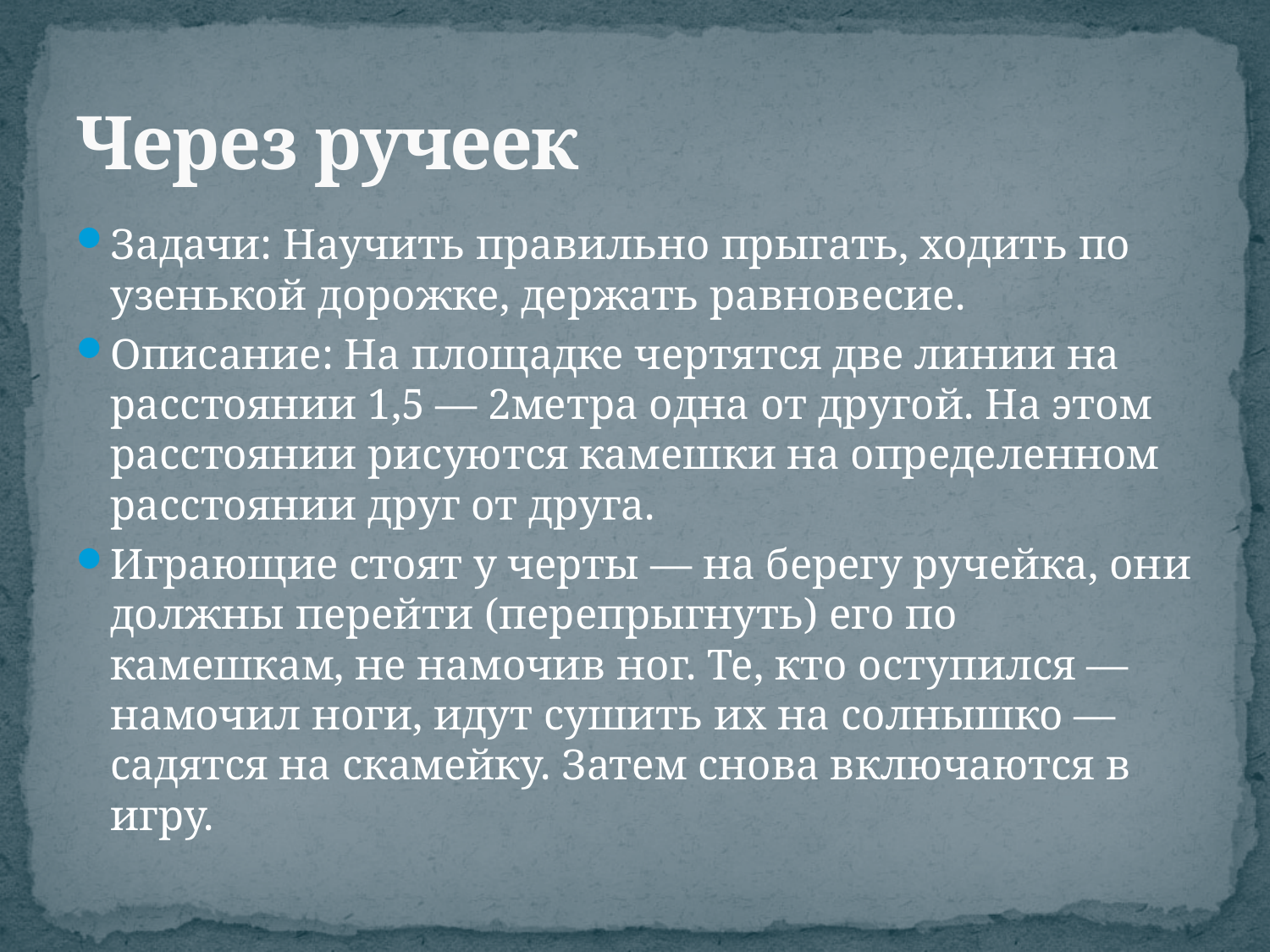

# Через ручеек
Задачи: Научить правильно прыгать, ходить по узенькой дорожке, держать равновесие.
Описание: На площадке чертятся две линии на расстоянии 1,5 — 2метра одна от другой. На этом расстоянии рисуются камешки на определенном расстоянии друг от друга.
Играющие стоят у черты — на берегу ручейка, они должны перейти (перепрыгнуть) его по камешкам, не намочив ног. Те, кто оступился — намочил ноги, идут сушить их на солнышко — садятся на скамейку. Затем снова включаются в игру.